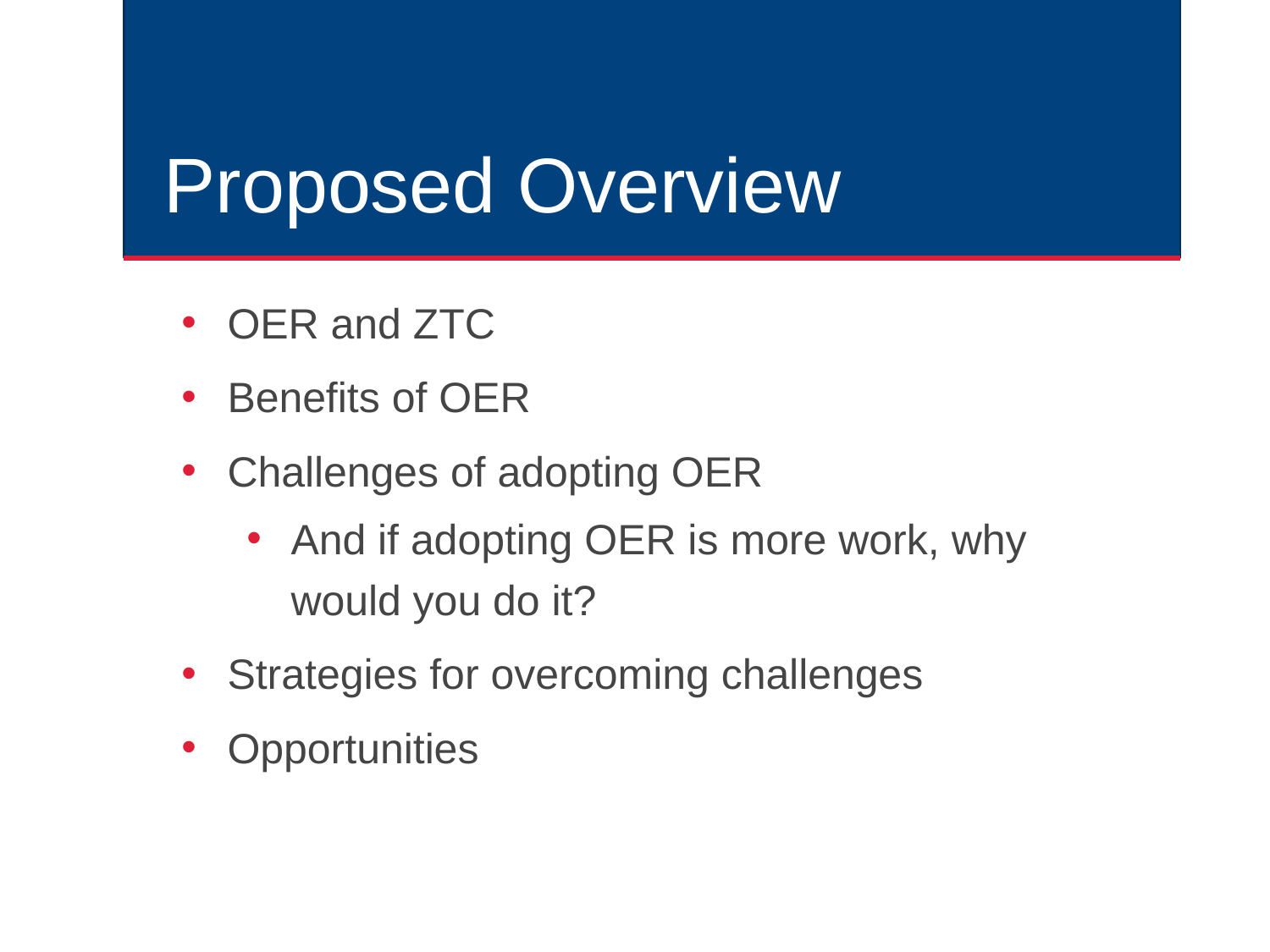

# Proposed Overview
OER and ZTC
Benefits of OER
Challenges of adopting OER
And if adopting OER is more work, why would you do it?
Strategies for overcoming challenges
Opportunities